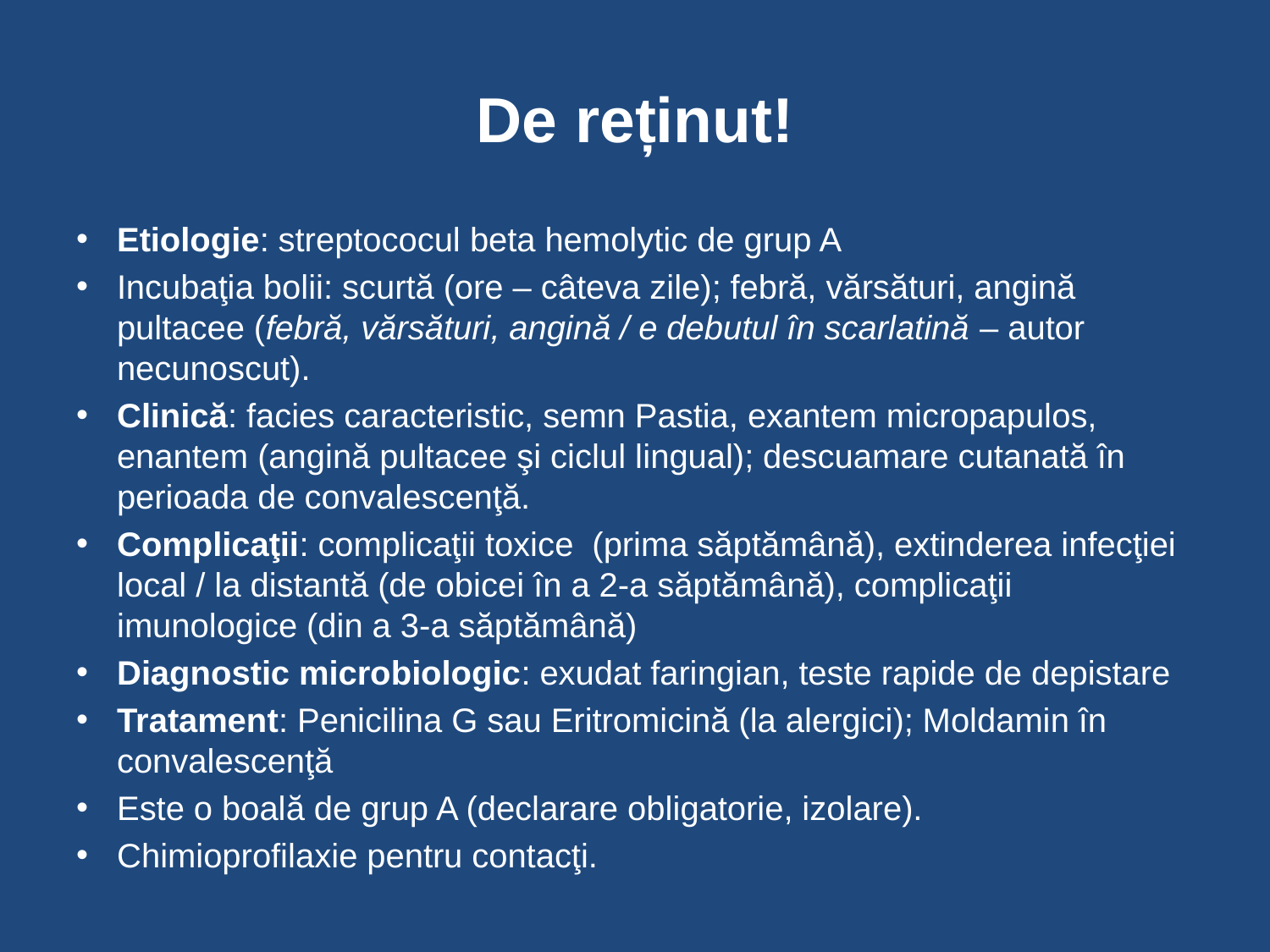

# De reținut!
Etiologie: streptococul beta hemolytic de grup A
Incubaţia bolii: scurtă (ore – câteva zile); febră, vărsături, angină pultacee (febră, vărsături, angină / e debutul în scarlatină – autor necunoscut).
Clinică: facies caracteristic, semn Pastia, exantem micropapulos, enantem (angină pultacee şi ciclul lingual); descuamare cutanată în perioada de convalescenţă.
Complicaţii: complicaţii toxice  (prima săptămână), extinderea infecţiei local / la distantă (de obicei în a 2-a săptămână), complicaţii imunologice (din a 3-a săptămână)
Diagnostic microbiologic: exudat faringian, teste rapide de depistare
Tratament: Penicilina G sau Eritromicină (la alergici); Moldamin în convalescenţă
Este o boală de grup A (declarare obligatorie, izolare).
Chimioprofilaxie pentru contacţi.